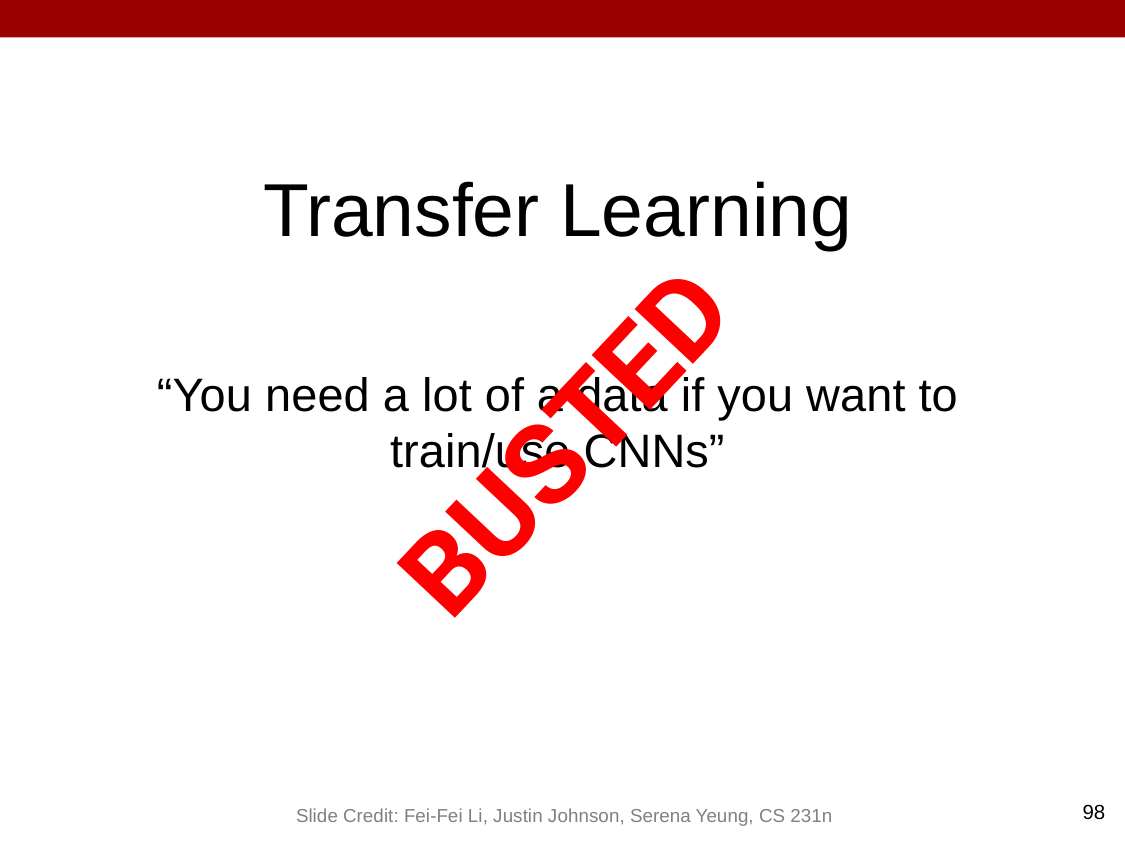

Transfer Learning

“You need a lot of a data if you want to train/use CNNs”
BUSTED
98
Slide Credit: Fei-Fei Li, Justin Johnson, Serena Yeung, CS 231n